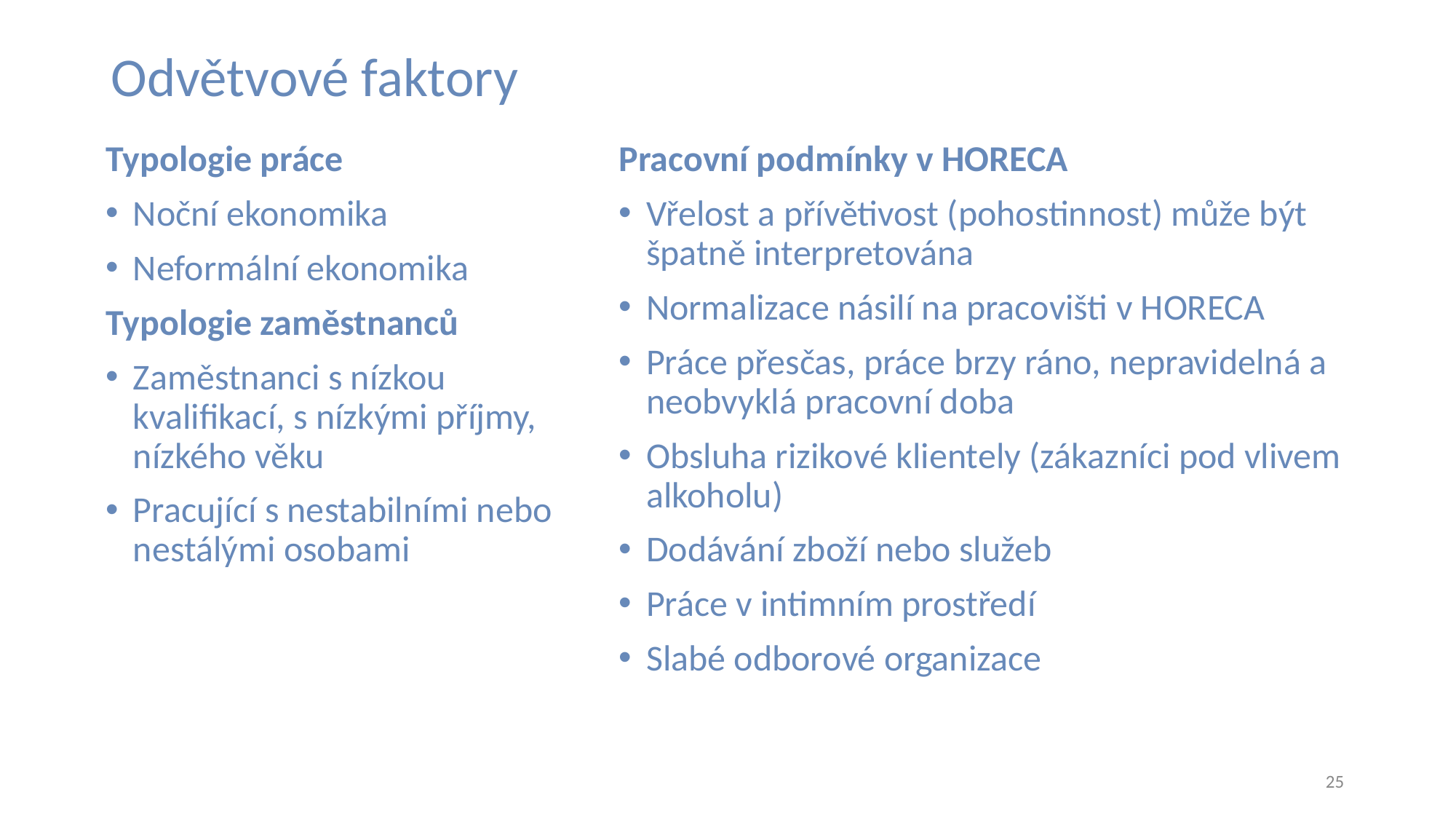

# Odvětvové faktory
Typologie práce
Noční ekonomika
Neformální ekonomika
Typologie zaměstnanců
Zaměstnanci s nízkou kvalifikací, s nízkými příjmy, nízkého věku
Pracující s nestabilními nebo nestálými osobami

Pracovní podmínky v HORECA
Vřelost a přívětivost (pohostinnost) může být špatně interpretována
Normalizace násilí na pracovišti v HORECA
Práce přesčas, práce brzy ráno, nepravidelná a neobvyklá pracovní doba
Obsluha rizikové klientely (zákazníci pod vlivem alkoholu)
Dodávání zboží nebo služeb
Práce v intimním prostředí
Slabé odborové organizace

25